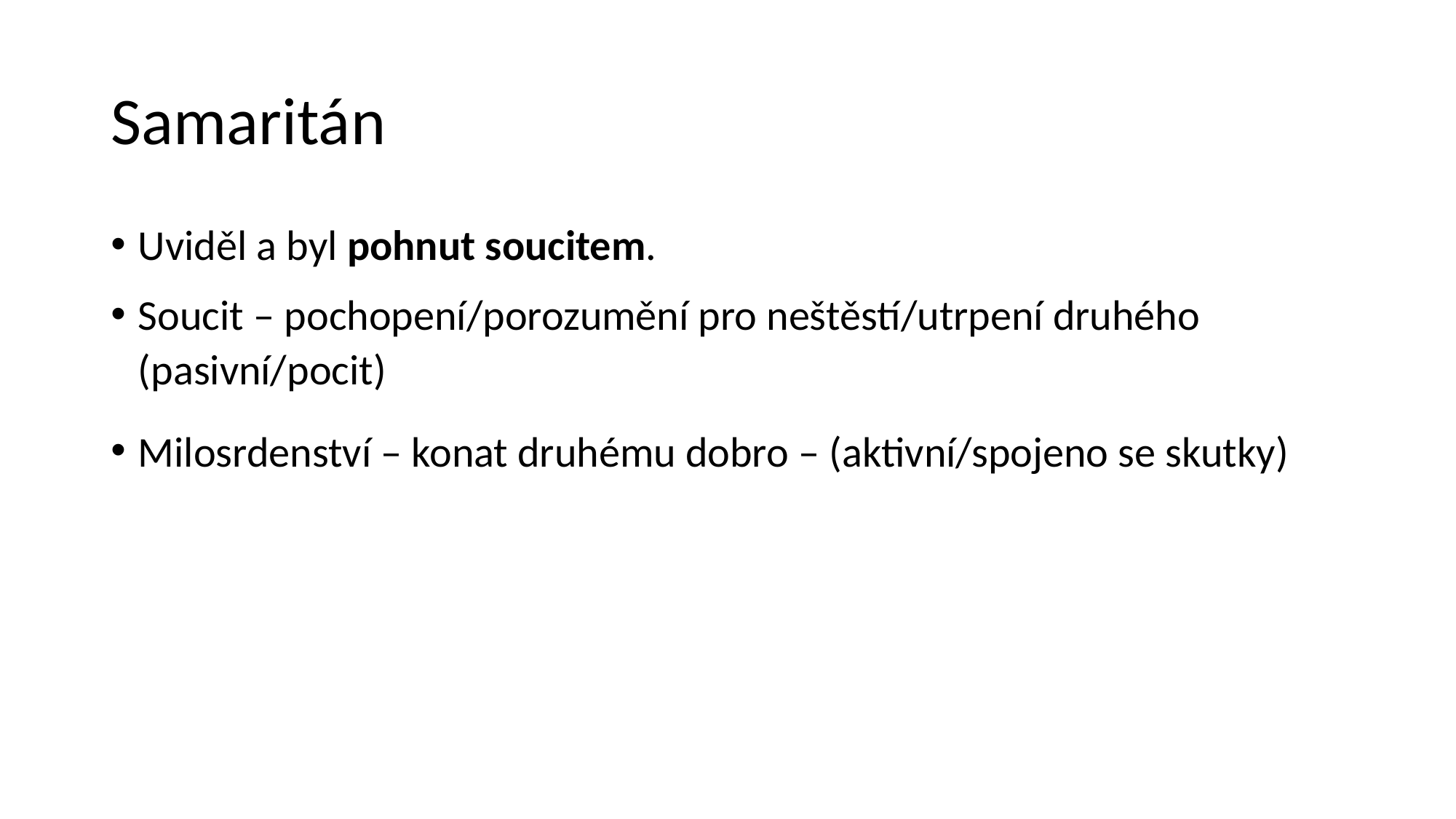

# Samaritán
Uviděl a byl pohnut soucitem.
Soucit – pochopení/porozumění pro neštěstí/utrpení druhého (pasivní/pocit)
Milosrdenství – konat druhému dobro – (aktivní/spojeno se skutky)